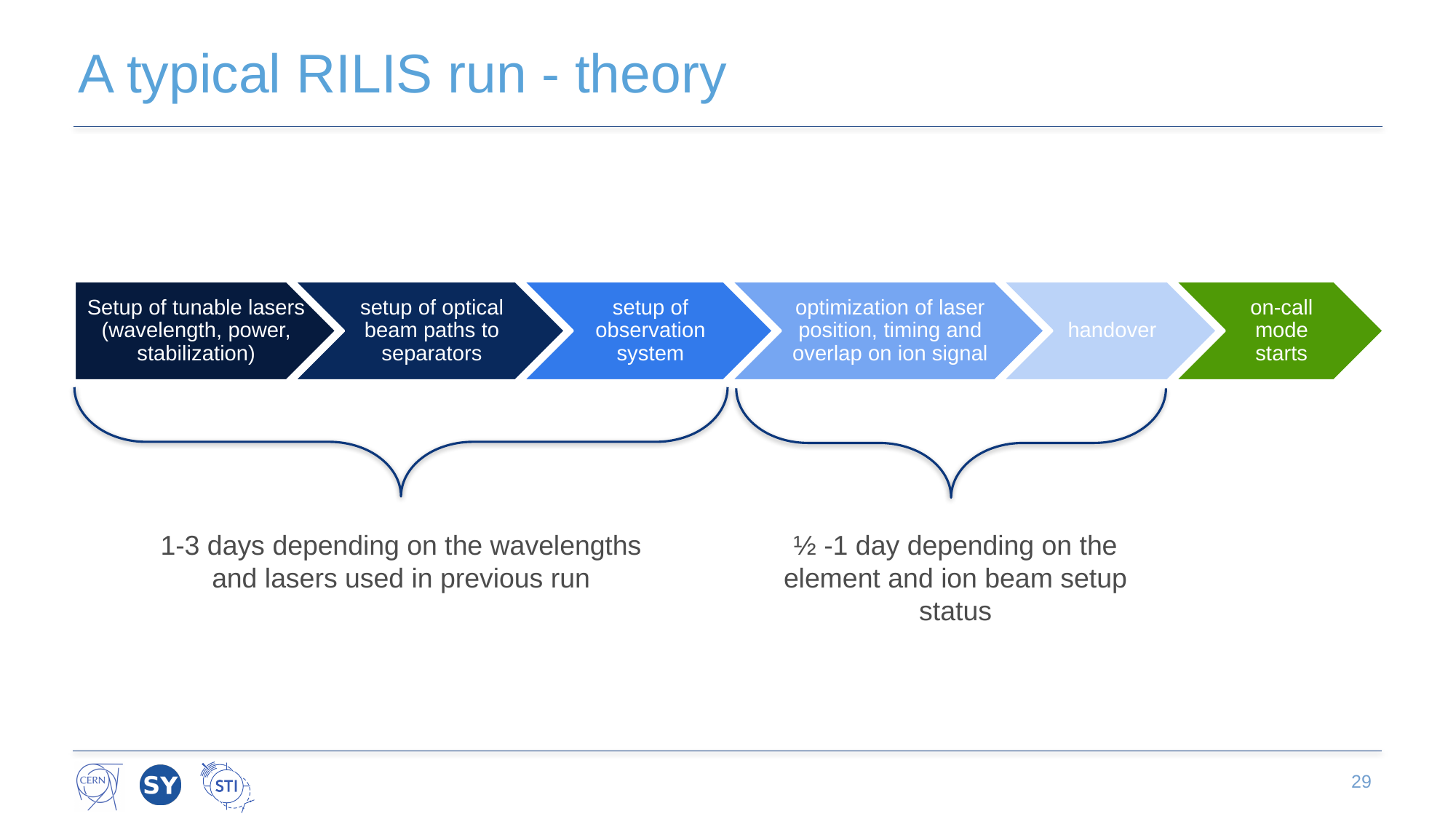

# A typical RILIS run - theory

Setup of tunable lasers (wavelength, power, stabilization)
setup of optical beam paths to separators
setup of observation system
optimization of laser position, timing and overlap on ion signal
handover
on-call mode starts
1-3 days depending on the wavelengths and lasers used in previous run
½ -1 day depending on the element and ion beam setup status
29